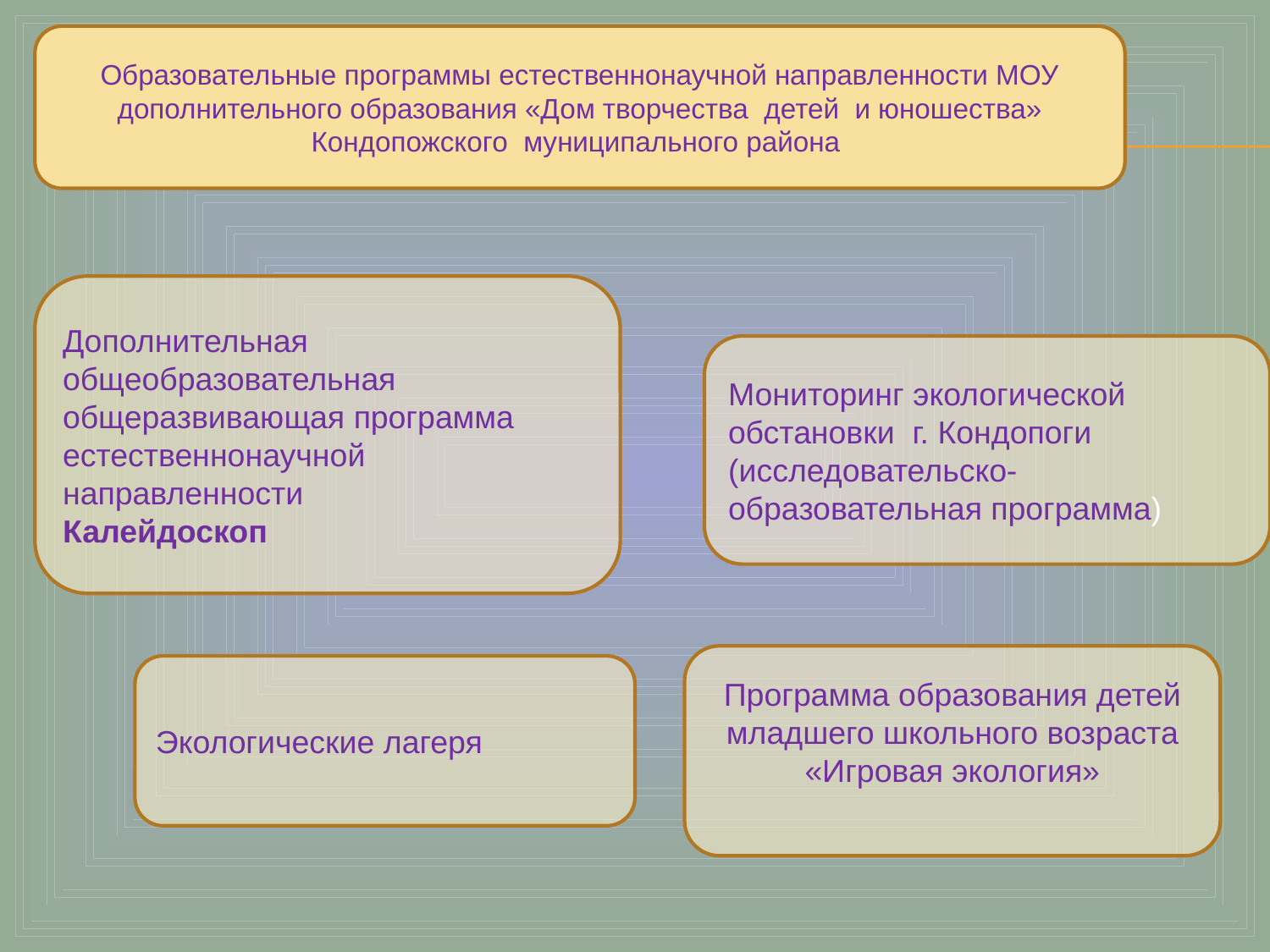

Образовательные программы естественнонаучной направленности МОУ дополнительного образования «Дом творчества  детей  и юношества» Кондопожского  муниципального района
Дополнительная общеобразовательная общеразвивающая программа
естественнонаучной направленности
Калейдоскоп
Мониторинг экологической обстановки  г. Кондопоги
(исследовательско-образовательная программа)

Программа образования детей младшего школьного возраста «Игровая экология»

Экологические лагеря